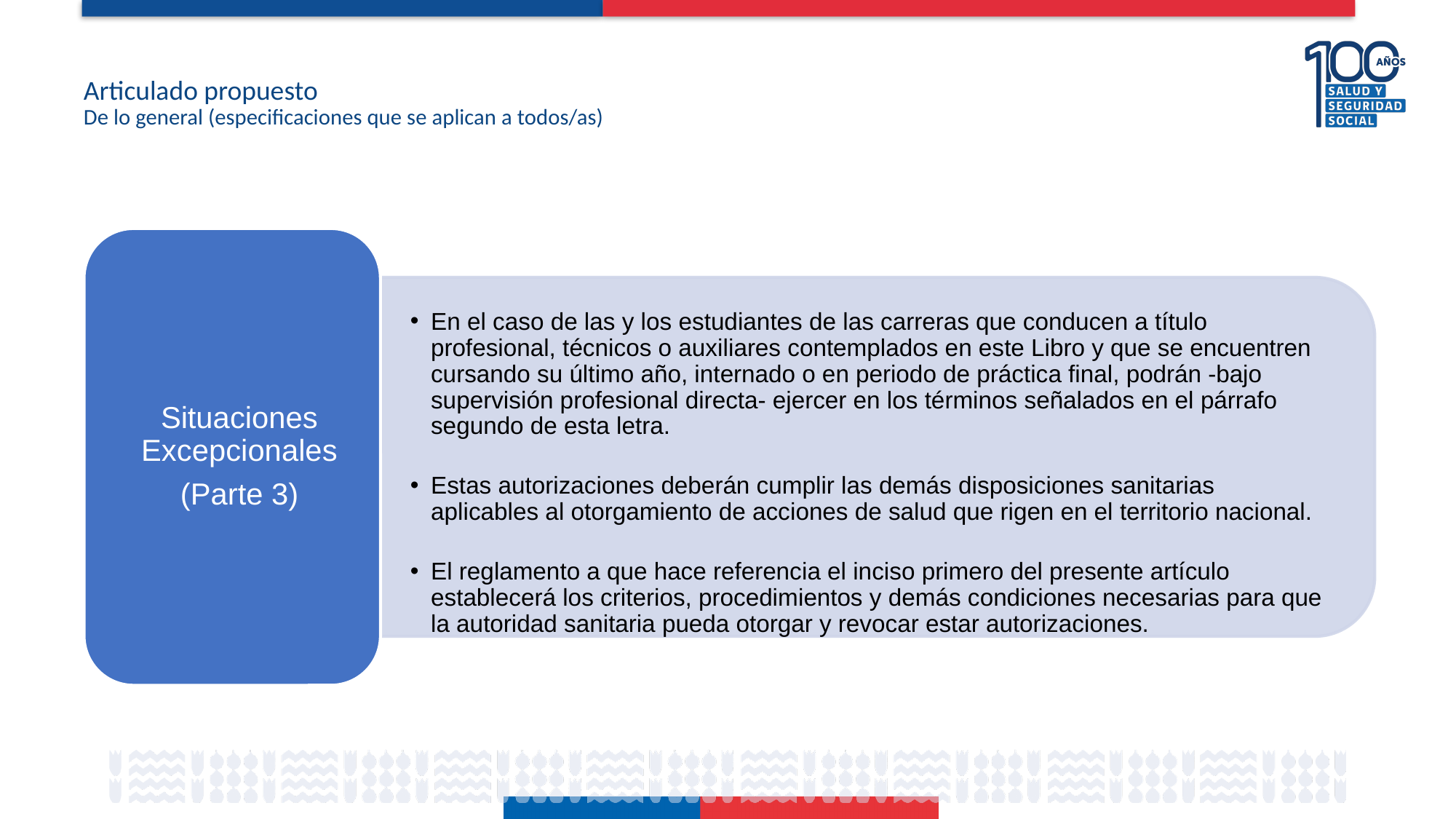

# Articulado propuesto De lo general (especificaciones que se aplican a todos/as)

En el caso de las y los estudiantes de las carreras que conducen a título profesional, técnicos o auxiliares contemplados en este Libro y que se encuentren cursando su último año, internado o en periodo de práctica final, podrán -bajo supervisión profesional directa- ejercer en los términos señalados en el párrafo segundo de esta letra.

Estas autorizaciones deberán cumplir las demás disposiciones sanitarias aplicables al otorgamiento de acciones de salud que rigen en el territorio nacional.

El reglamento a que hace referencia el inciso primero del presente artículo establecerá los criterios, procedimientos y demás condiciones necesarias para que la autoridad sanitaria pueda otorgar y revocar estar autorizaciones.

Situaciones Excepcionales
(Parte 3)